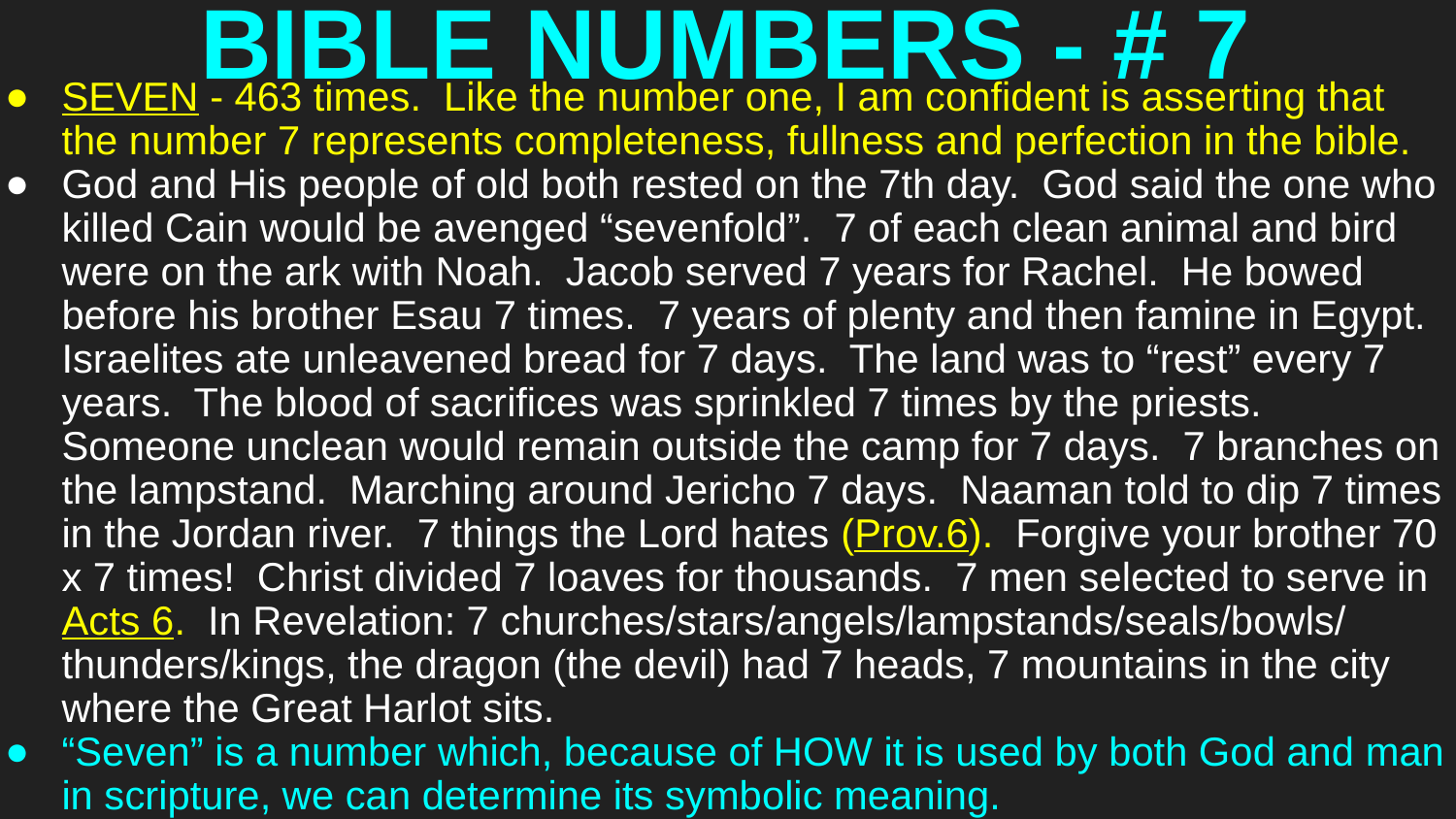

# BIBLE NUMBERS - # 7
SEVEN - 463 times.  Like the number one, I am confident is asserting that the number 7 represents completeness, fullness and perfection in the bible.
God and His people of old both rested on the 7th day.  God said the one who killed Cain would be avenged “sevenfold”.  7 of each clean animal and bird were on the ark with Noah.  Jacob served 7 years for Rachel.  He bowed before his brother Esau 7 times.  7 years of plenty and then famine in Egypt. Israelites ate unleavened bread for 7 days.  The land was to “rest” every 7 years.  The blood of sacrifices was sprinkled 7 times by the priests.  Someone unclean would remain outside the camp for 7 days.  7 branches on the lampstand.  Marching around Jericho 7 days.  Naaman told to dip 7 times in the Jordan river.  7 things the Lord hates (Prov.6).  Forgive your brother 70 x 7 times!  Christ divided 7 loaves for thousands.  7 men selected to serve in Acts 6.  In Revelation: 7 churches/stars/angels/lampstands/seals/bowls/ thunders/kings, the dragon (the devil) had 7 heads, 7 mountains in the city where the Great Harlot sits.
“Seven” is a number which, because of HOW it is used by both God and man in scripture, we can determine its symbolic meaning.